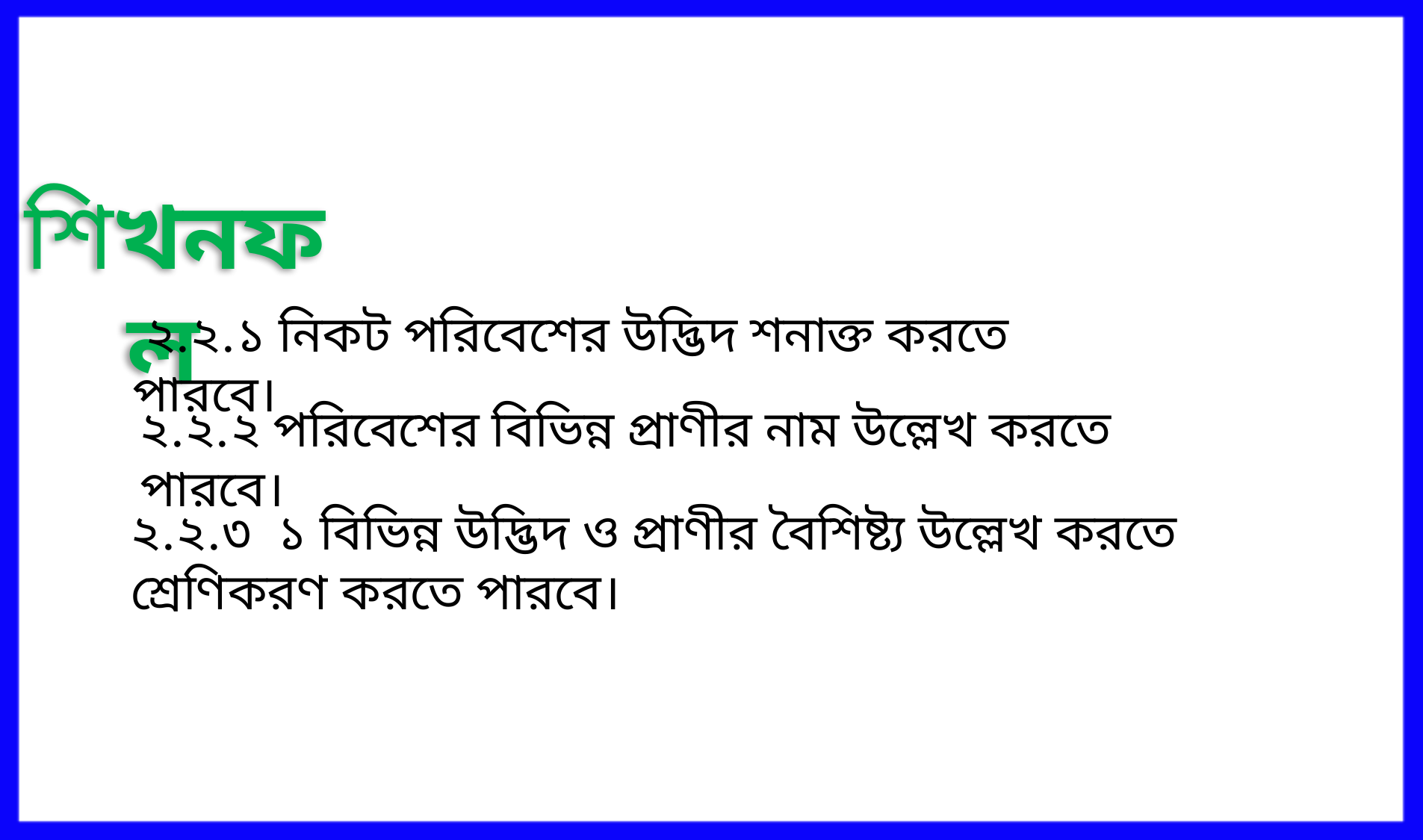

শিখনফল
 ২.২.১ নিকট পরিবেশের উদ্ভিদ শনাক্ত করতে পারবে।
২.২.২ পরিবেশের বিভিন্ন প্রাণীর নাম উল্লেখ করতে পারবে।
২.২.৩  ১ বিভিন্ন উদ্ভিদ ও প্রাণীর বৈশিষ্ট্য উল্লেখ করতে শ্রেণিকরণ করতে পারবে।